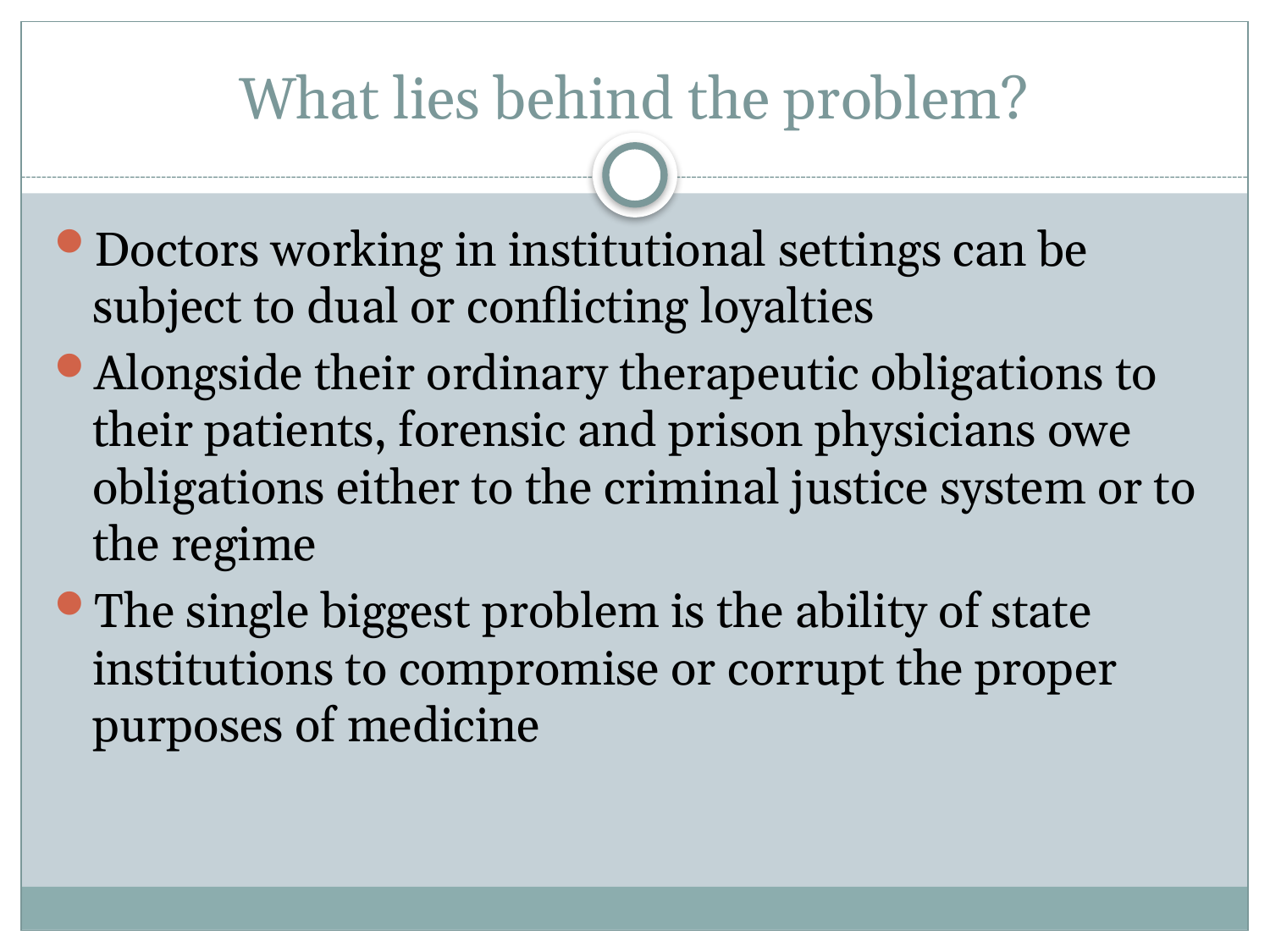

# What lies behind the problem?
Doctors working in institutional settings can be subject to dual or conflicting loyalties
Alongside their ordinary therapeutic obligations to their patients, forensic and prison physicians owe obligations either to the criminal justice system or to the regime
The single biggest problem is the ability of state institutions to compromise or corrupt the proper purposes of medicine